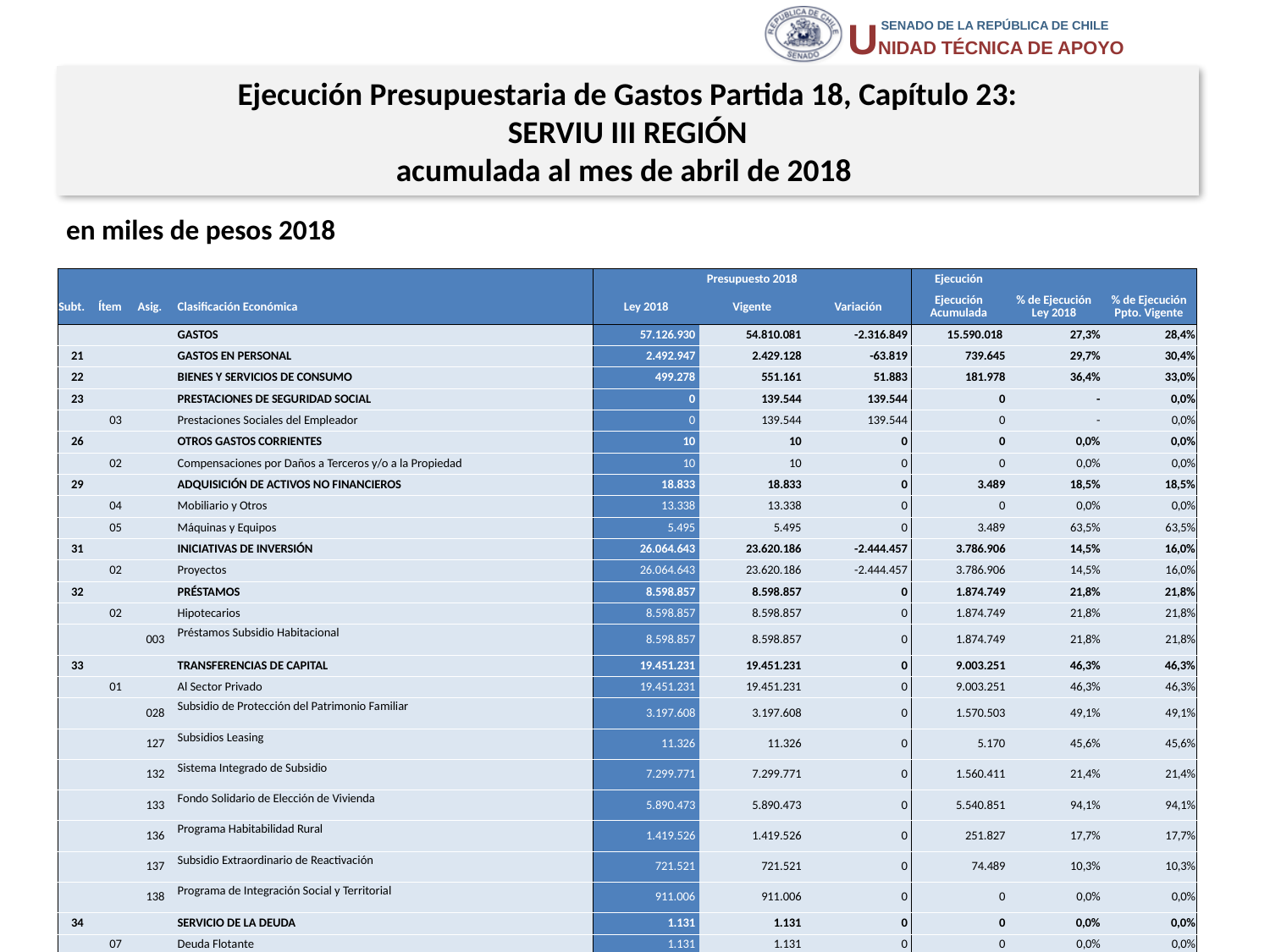

Ejecución Presupuestaria de Gastos Partida 18, Capítulo 23:
SERVIU III REGIÓN
acumulada al mes de abril de 2018
en miles de pesos 2018
|  |  |  |  | Presupuesto 2018 |  |  | Ejecución |  |  |
| --- | --- | --- | --- | --- | --- | --- | --- | --- | --- |
| Subt. | Ítem | Asig. | Clasificación Económica | Ley 2018 | Vigente | Variación | Ejecución Acumulada | % de Ejecución Ley 2018 | % de Ejecución Ppto. Vigente |
|  |  |  | GASTOS | 57.126.930 | 54.810.081 | -2.316.849 | 15.590.018 | 27,3% | 28,4% |
| 21 |  |  | GASTOS EN PERSONAL | 2.492.947 | 2.429.128 | -63.819 | 739.645 | 29,7% | 30,4% |
| 22 |  |  | BIENES Y SERVICIOS DE CONSUMO | 499.278 | 551.161 | 51.883 | 181.978 | 36,4% | 33,0% |
| 23 |  |  | PRESTACIONES DE SEGURIDAD SOCIAL | 0 | 139.544 | 139.544 | 0 | - | 0,0% |
|  | 03 |  | Prestaciones Sociales del Empleador | 0 | 139.544 | 139.544 | 0 | - | 0,0% |
| 26 |  |  | OTROS GASTOS CORRIENTES | 10 | 10 | 0 | 0 | 0,0% | 0,0% |
|  | 02 |  | Compensaciones por Daños a Terceros y/o a la Propiedad | 10 | 10 | 0 | 0 | 0,0% | 0,0% |
| 29 |  |  | ADQUISICIÓN DE ACTIVOS NO FINANCIEROS | 18.833 | 18.833 | 0 | 3.489 | 18,5% | 18,5% |
|  | 04 |  | Mobiliario y Otros | 13.338 | 13.338 | 0 | 0 | 0,0% | 0,0% |
|  | 05 |  | Máquinas y Equipos | 5.495 | 5.495 | 0 | 3.489 | 63,5% | 63,5% |
| 31 |  |  | INICIATIVAS DE INVERSIÓN | 26.064.643 | 23.620.186 | -2.444.457 | 3.786.906 | 14,5% | 16,0% |
|  | 02 |  | Proyectos | 26.064.643 | 23.620.186 | -2.444.457 | 3.786.906 | 14,5% | 16,0% |
| 32 |  |  | PRÉSTAMOS | 8.598.857 | 8.598.857 | 0 | 1.874.749 | 21,8% | 21,8% |
|  | 02 |  | Hipotecarios | 8.598.857 | 8.598.857 | 0 | 1.874.749 | 21,8% | 21,8% |
|  |  | 003 | Préstamos Subsidio Habitacional | 8.598.857 | 8.598.857 | 0 | 1.874.749 | 21,8% | 21,8% |
| 33 |  |  | TRANSFERENCIAS DE CAPITAL | 19.451.231 | 19.451.231 | 0 | 9.003.251 | 46,3% | 46,3% |
|  | 01 |  | Al Sector Privado | 19.451.231 | 19.451.231 | 0 | 9.003.251 | 46,3% | 46,3% |
|  |  | 028 | Subsidio de Protección del Patrimonio Familiar | 3.197.608 | 3.197.608 | 0 | 1.570.503 | 49,1% | 49,1% |
|  |  | 127 | Subsidios Leasing | 11.326 | 11.326 | 0 | 5.170 | 45,6% | 45,6% |
|  |  | 132 | Sistema Integrado de Subsidio | 7.299.771 | 7.299.771 | 0 | 1.560.411 | 21,4% | 21,4% |
|  |  | 133 | Fondo Solidario de Elección de Vivienda | 5.890.473 | 5.890.473 | 0 | 5.540.851 | 94,1% | 94,1% |
|  |  | 136 | Programa Habitabilidad Rural | 1.419.526 | 1.419.526 | 0 | 251.827 | 17,7% | 17,7% |
|  |  | 137 | Subsidio Extraordinario de Reactivación | 721.521 | 721.521 | 0 | 74.489 | 10,3% | 10,3% |
|  |  | 138 | Programa de Integración Social y Territorial | 911.006 | 911.006 | 0 | 0 | 0,0% | 0,0% |
| 34 |  |  | SERVICIO DE LA DEUDA | 1.131 | 1.131 | 0 | 0 | 0,0% | 0,0% |
|  | 07 |  | Deuda Flotante | 1.131 | 1.131 | 0 | 0 | 0,0% | 0,0% |
14